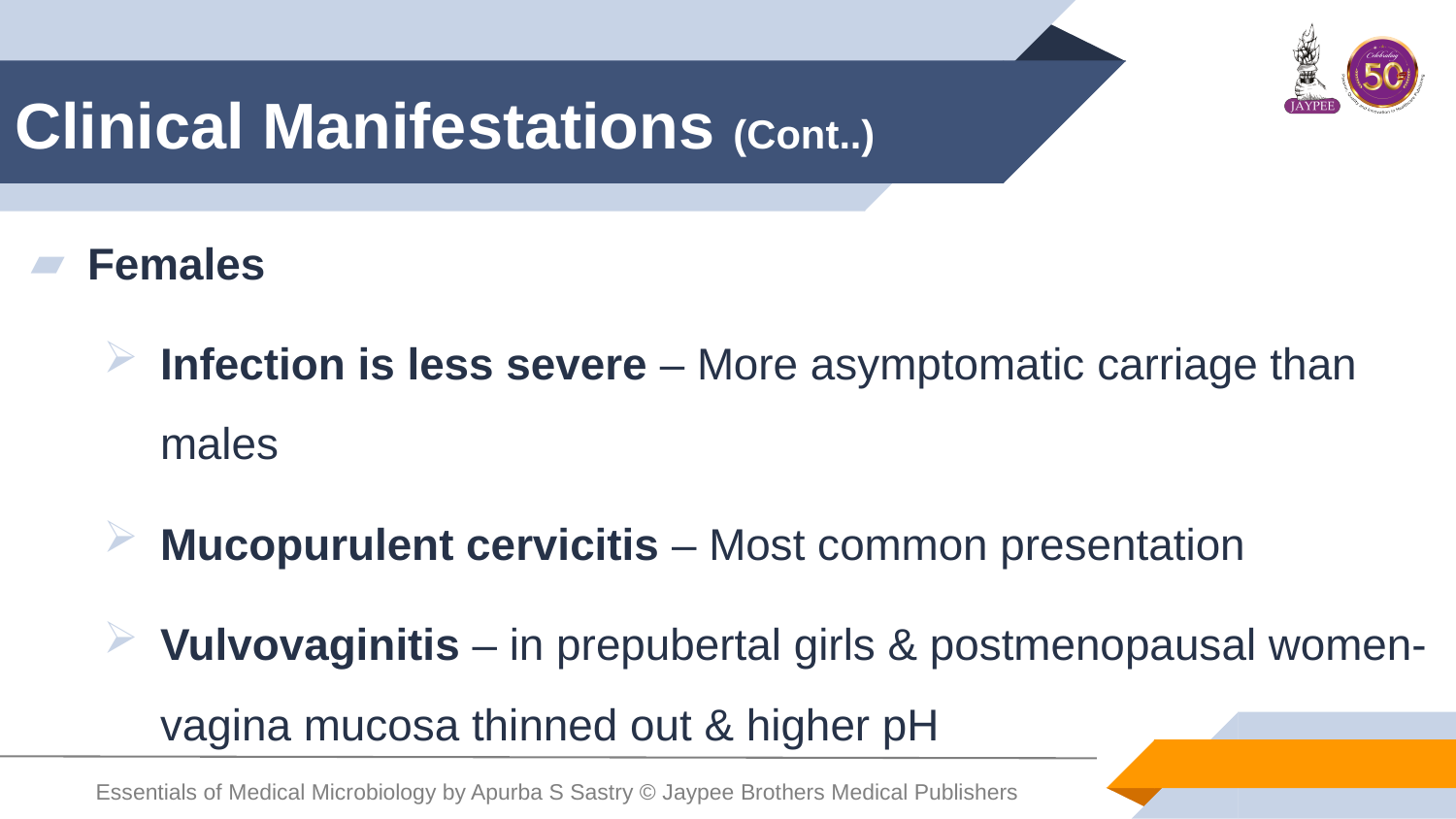

# Clinical Manifestations (Cont..)
Females
Infection is less severe – More asymptomatic carriage than males
Mucopurulent cervicitis – Most common presentation
Vulvovaginitis – in prepubertal girls & postmenopausal women- vagina mucosa thinned out & higher pH